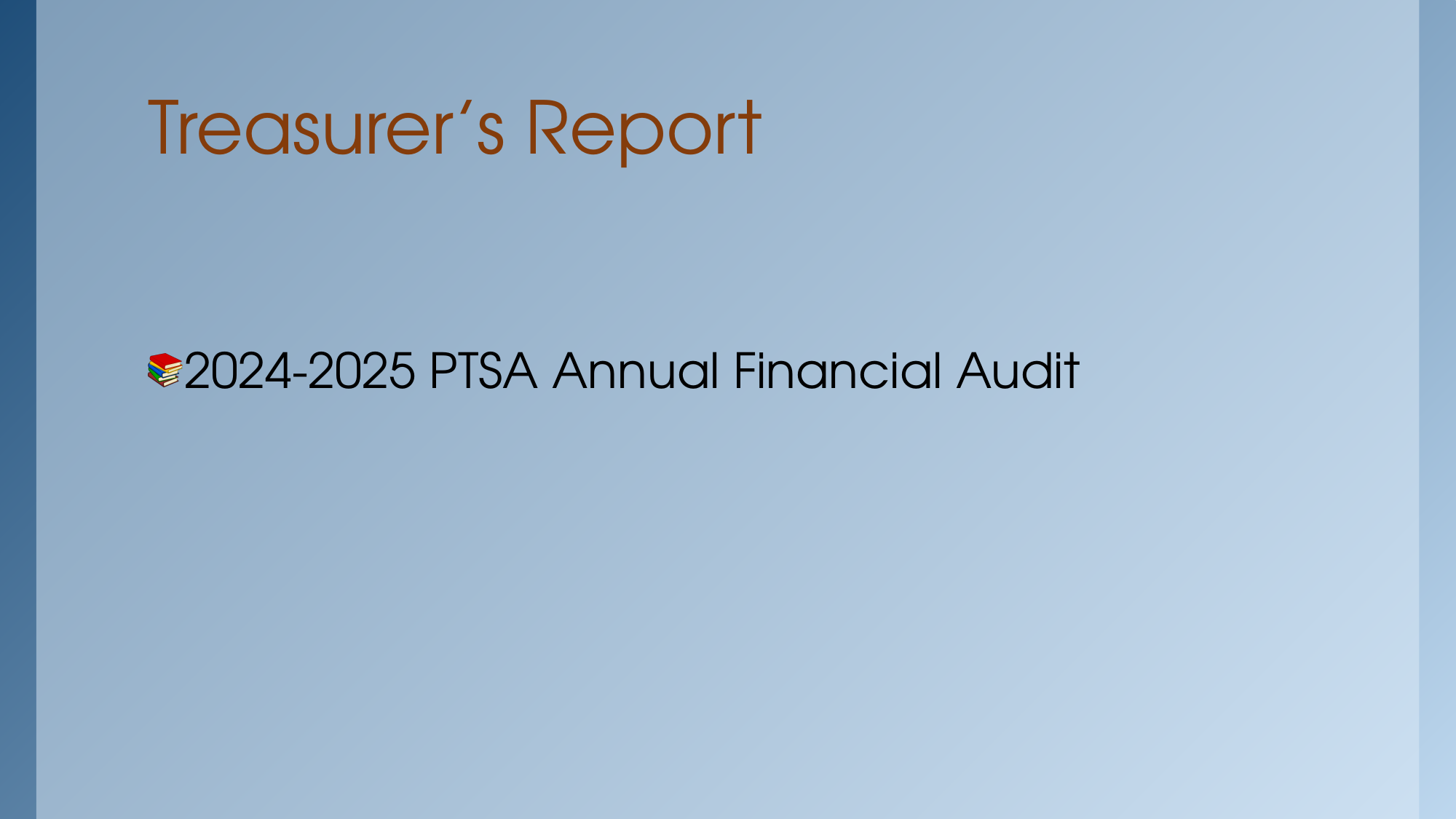

# Treasurer’s Report
2024-2025 PTSA Annual Financial Audit